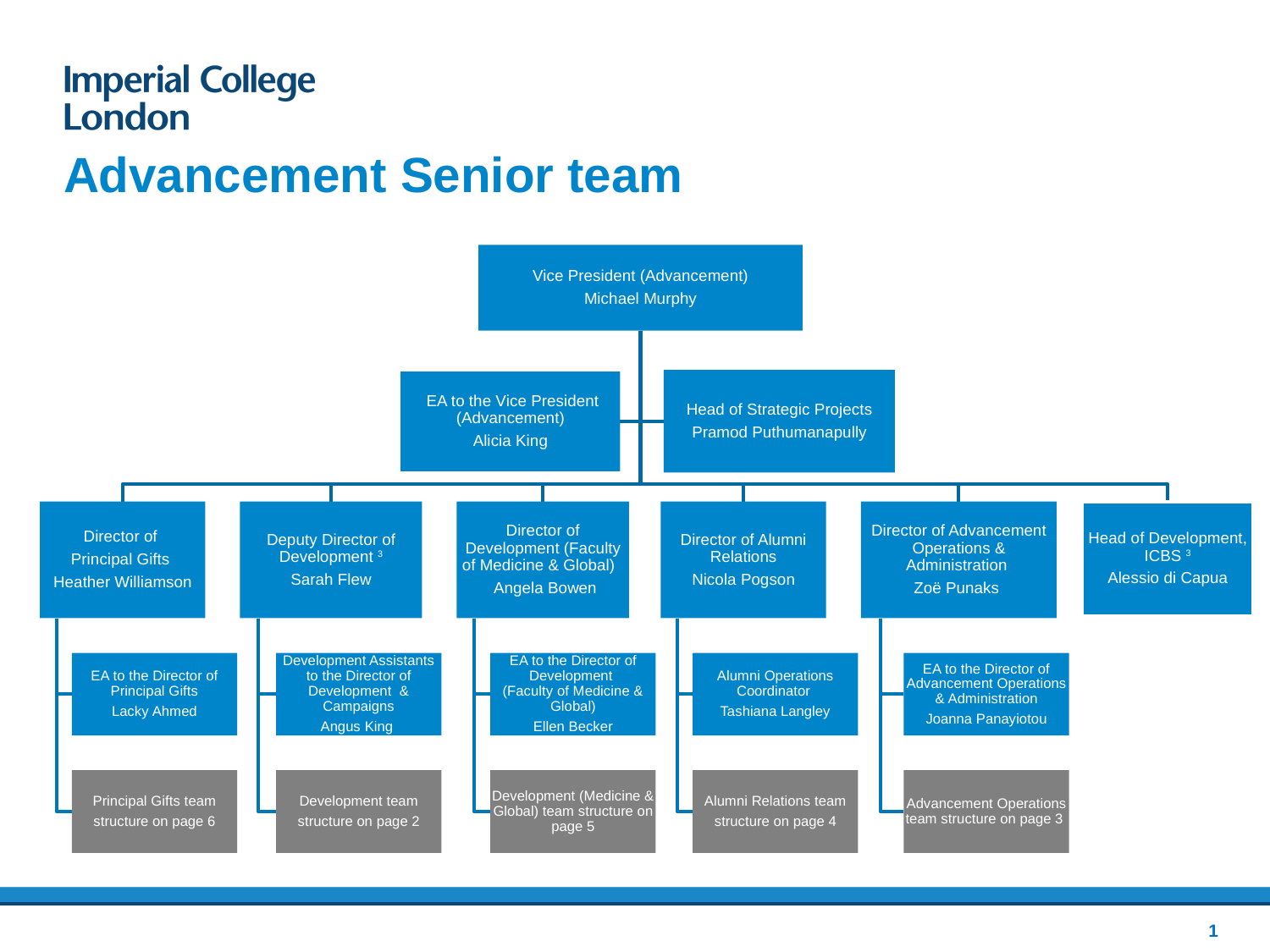

# Advancement Senior team
Vice President (Advancement)
Michael Murphy
Director of
Principal Gifts
Heather Williamson
EA to the Director of Principal Gifts
Lacky Ahmed
Principal Gifts team
structure on page 6
Deputy Director of Development 3
Sarah Flew
Development Assistants to the Director of Development  & Campaigns
Angus King
Development team
structure on page 2
Director of Development (Faculty of Medicine & Global)
 Angela Bowen
EA to the Director of Development
(Faculty of Medicine & Global)
Ellen Becker
Development (Medicine & Global) team structure on page 5
Director of Alumni Relations
Nicola Pogson
Alumni Operations Coordinator
Tashiana Langley
Alumni Relations team
structure on page 4
Director of Advancement Operations & Administration
Zoë Punaks
EA to the Director of Advancement Operations & Administration
Joanna Panayiotou
Advancement Operations team structure on page 3
Head of Development, ICBS 3
Alessio di Capua
 EA to the Vice President (Advancement)
Alicia King
Head of Strategic Projects
Pramod Puthumanapully
1